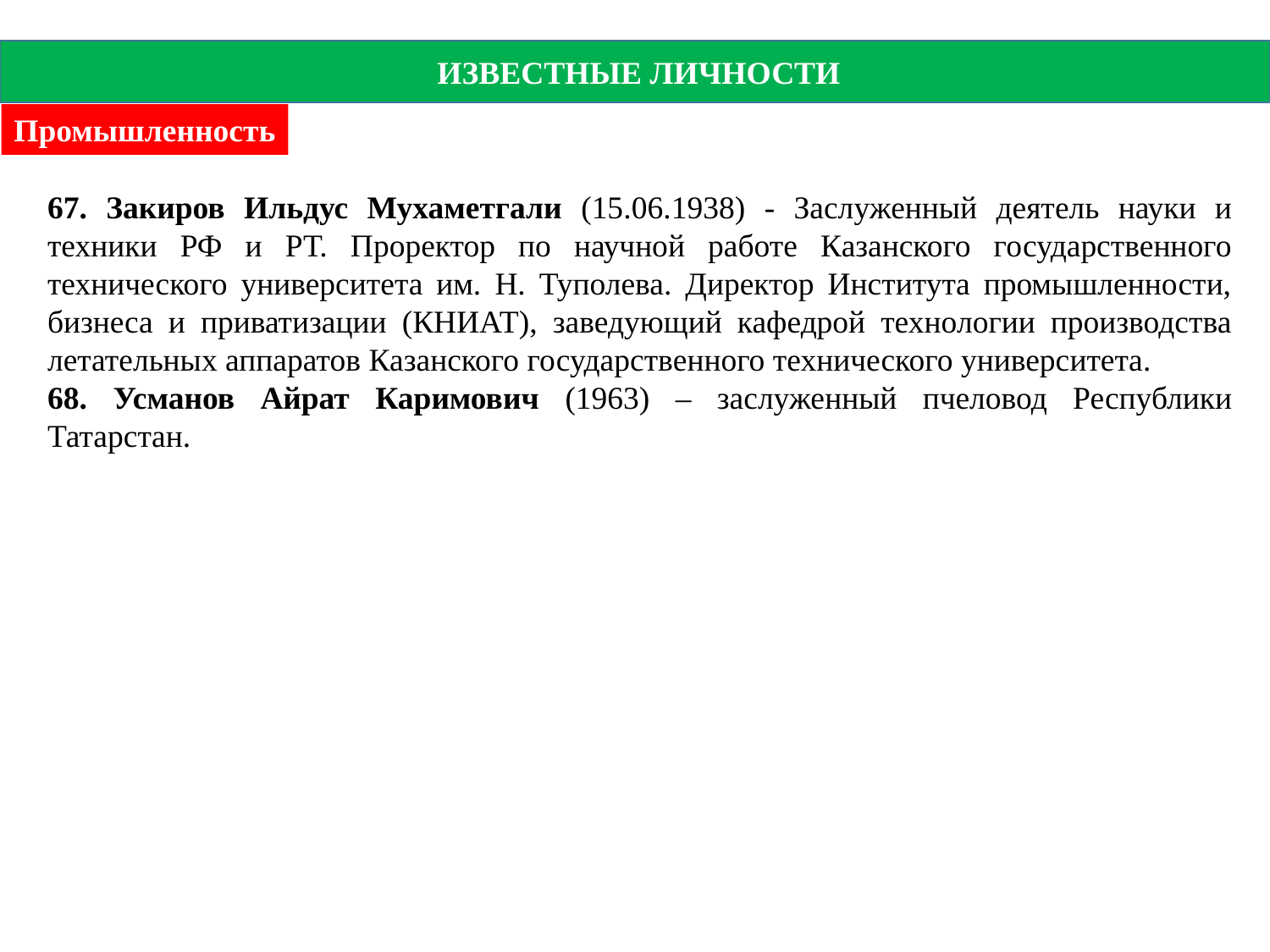

ИЗВЕСТНЫЕ ЛИЧНОСТИ
Промышленность
67. Закиров Ильдус Мухаметгали (15.06.1938) - Заслуженный деятель науки и техники РФ и РТ. Проректор по научной работе Казанского государственного технического университета им. Н. Туполева. Директор Института промышленности, бизнеса и приватизации (КНИАТ), заведующий кафедрой технологии производства летательных аппаратов Казанского государственного технического университета.
68. Усманов Айрат Каримович (1963) – заслуженный пчеловод Республики Татарстан.